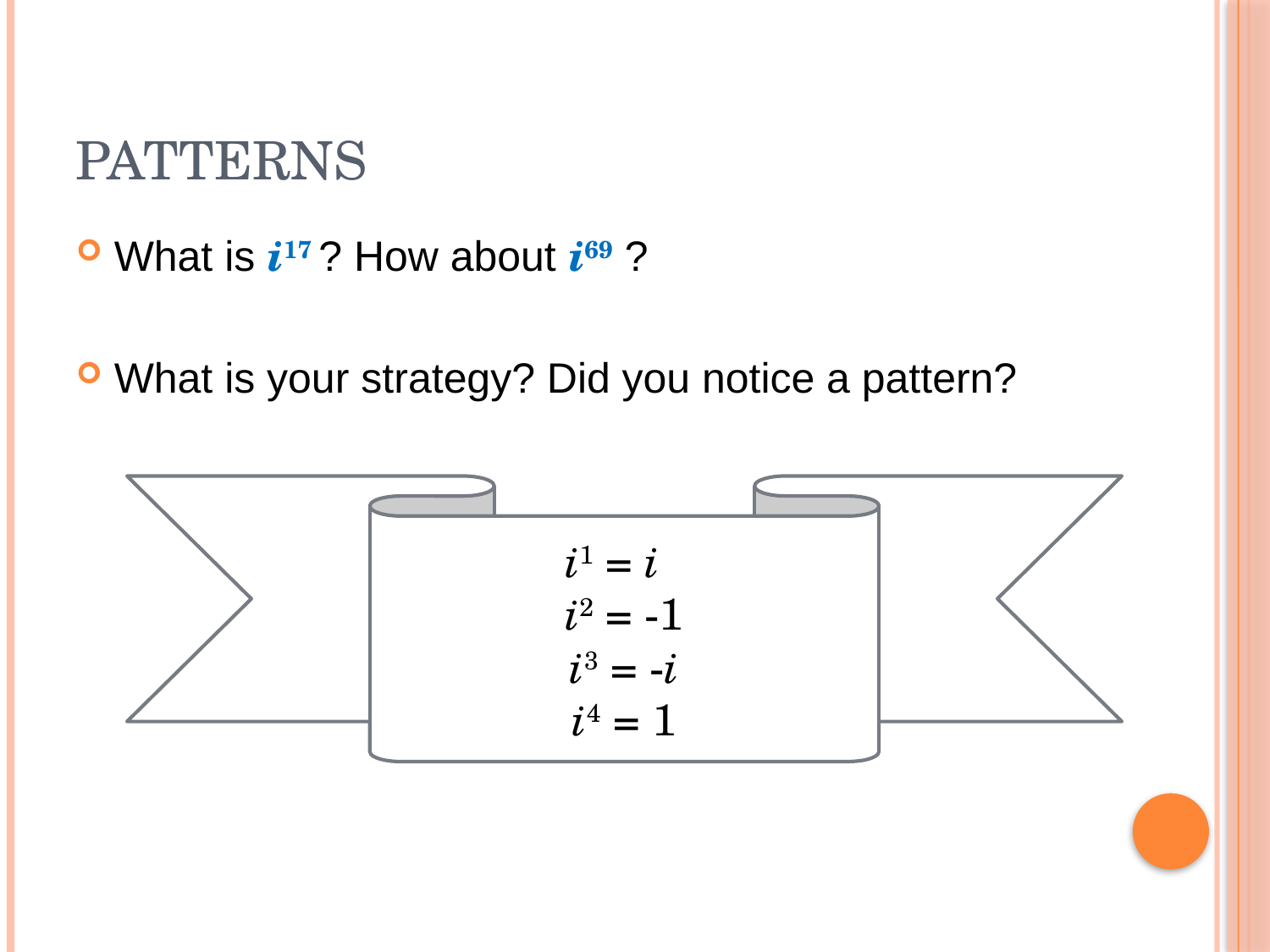

# Patterns

What is i17 ? How about i69 ?

What is your strategy? Did you notice a pattern?

i1 = i
i2 = -1
i3 = -i
i4 = 1